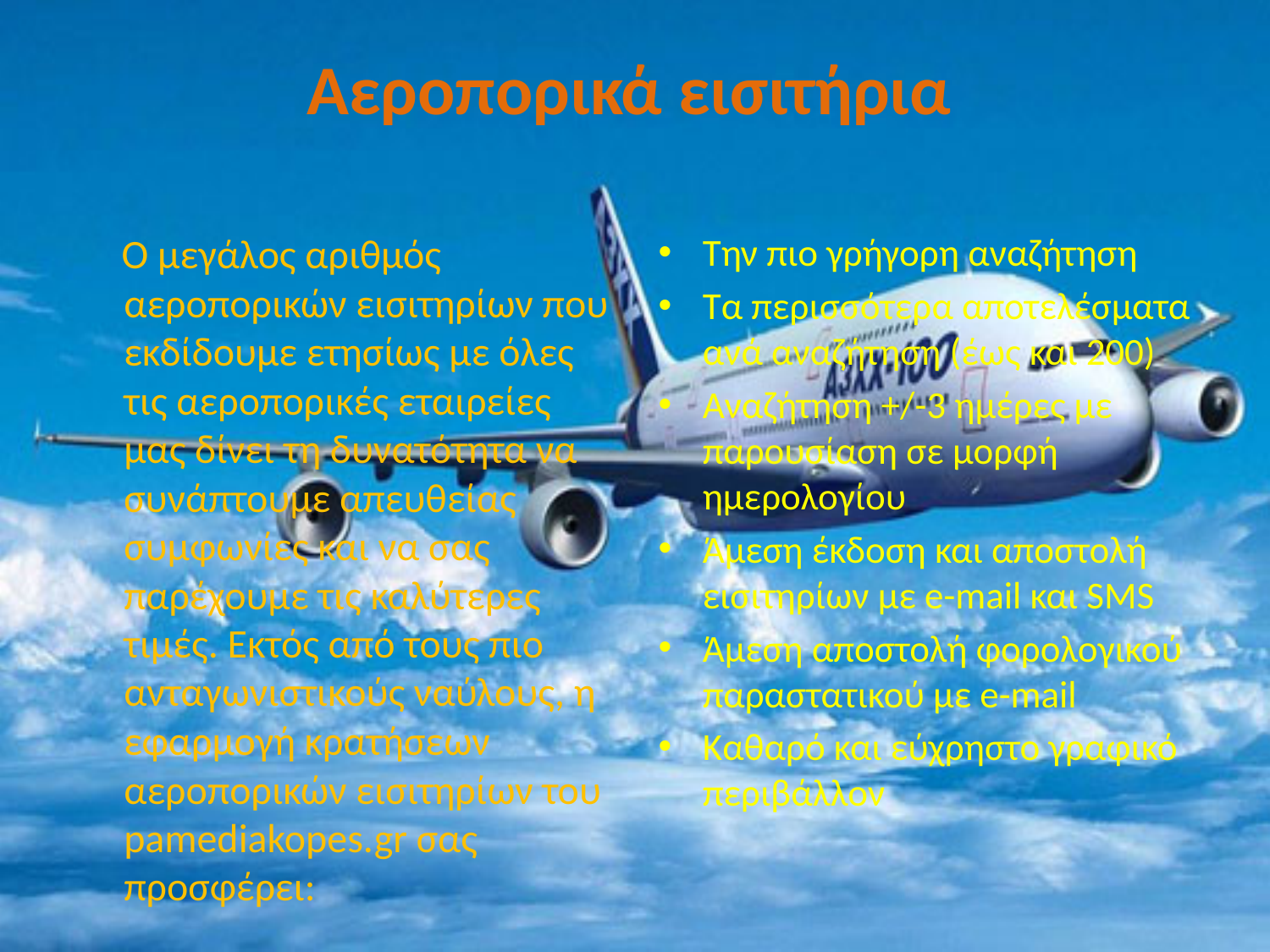

# Αεροπορικά εισιτήρια
     Ο μεγάλος αριθμός αεροπορικών εισιτηρίων που εκδίδουμε ετησίως με όλες τις αεροπορικές εταιρείες μας δίνει τη δυνατότητα να συνάπτουμε απευθείας συμφωνίες και να σας παρέχουμε τις καλύτερες τιμές. Εκτός από τους πιο ανταγωνιστικούς ναύλους, η εφαρμογή κρατήσεων αεροπορικών εισιτηρίων του pamediakopes.gr σας προσφέρει:
Την πιο γρήγορη αναζήτηση
Τα περισσότερα αποτελέσματα ανά αναζήτηση (έως και 200)
Αναζήτηση +/-3 ημέρες με παρουσίαση σε μορφή ημερολογίου
Άμεση έκδοση και αποστολή εισιτηρίων με e-mail και SMS
Άμεση αποστολή φορολογικού παραστατικού με e-mail
Καθαρό και εύχρηστο γραφικό περιβάλλον